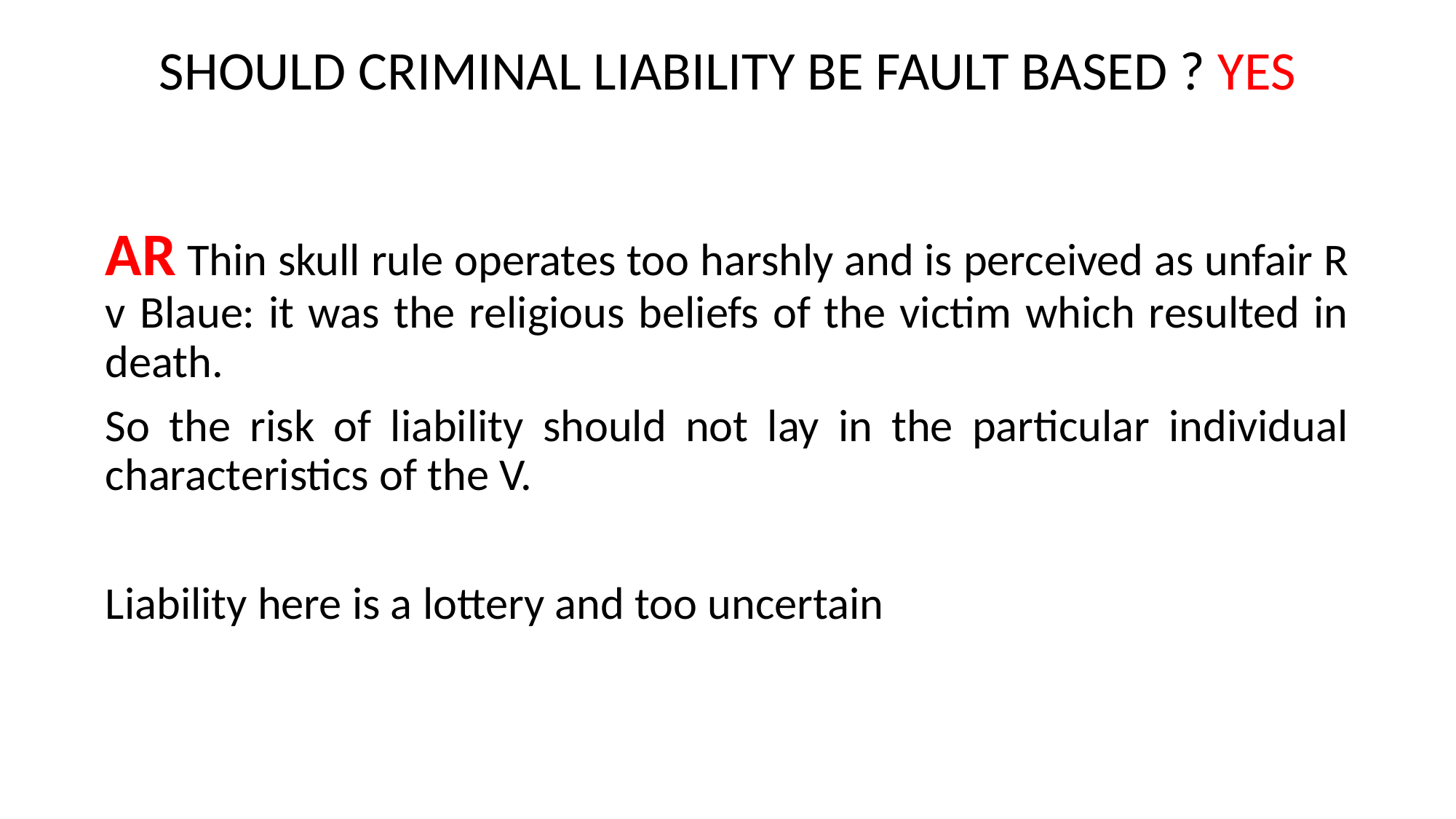

# SHOULD CRIMINAL LIABILITY BE FAULT BASED ? YES
AR Thin skull rule operates too harshly and is perceived as unfair R v Blaue: it was the religious beliefs of the victim which resulted in death.
So the risk of liability should not lay in the particular individual characteristics of the V.

Liability here is a lottery and too uncertain